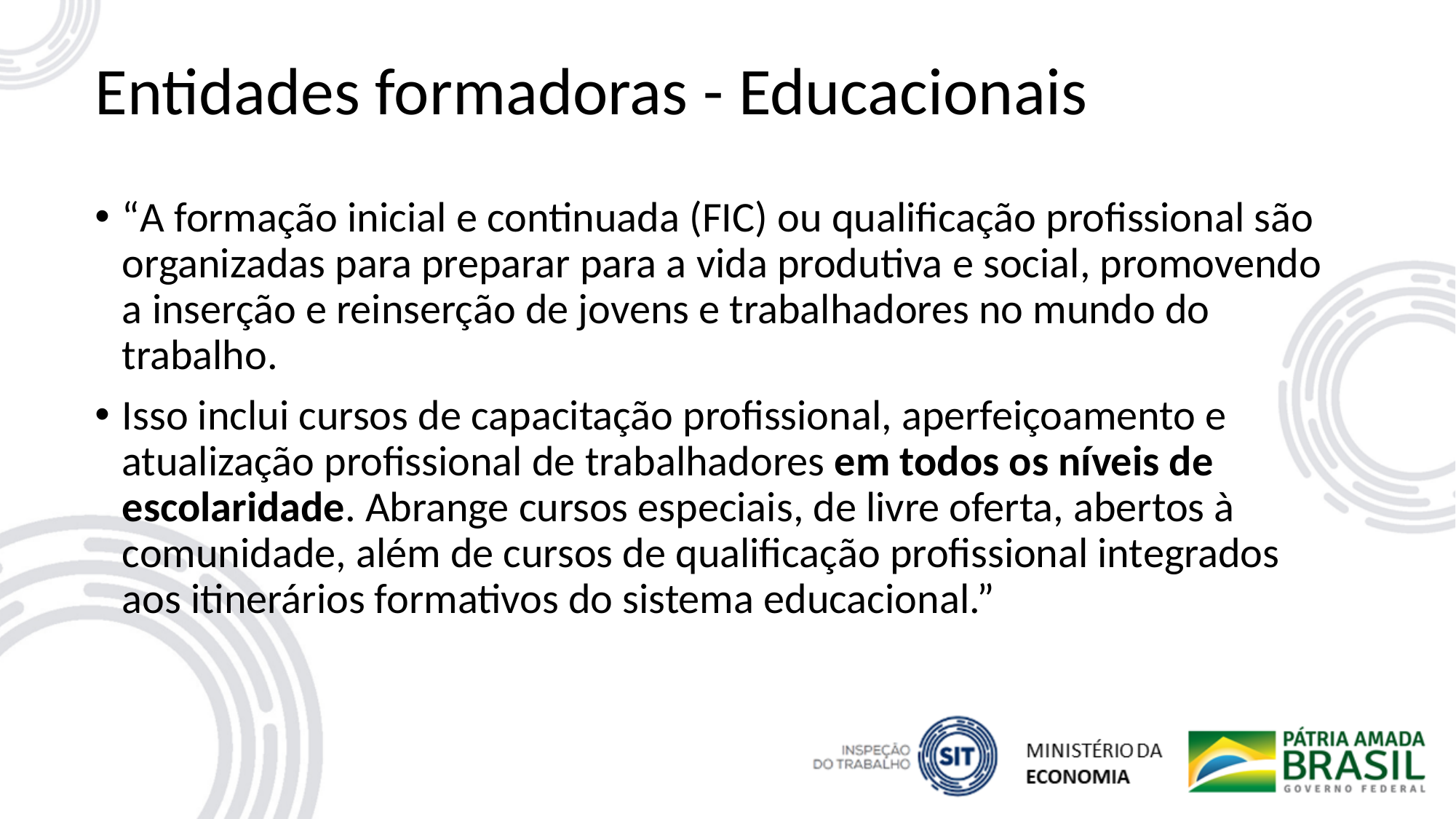

# Entidades formadoras - Educacionais
“A formação inicial e continuada (FIC) ou qualificação profissional são organizadas para preparar para a vida produtiva e social, promovendo a inserção e reinserção de jovens e trabalhadores no mundo do trabalho.
Isso inclui cursos de capacitação profissional, aperfeiçoamento e atualização profissional de trabalhadores em todos os níveis de escolaridade. Abrange cursos especiais, de livre oferta, abertos à comunidade, além de cursos de qualificação profissional integrados aos itinerários formativos do sistema educacional.”